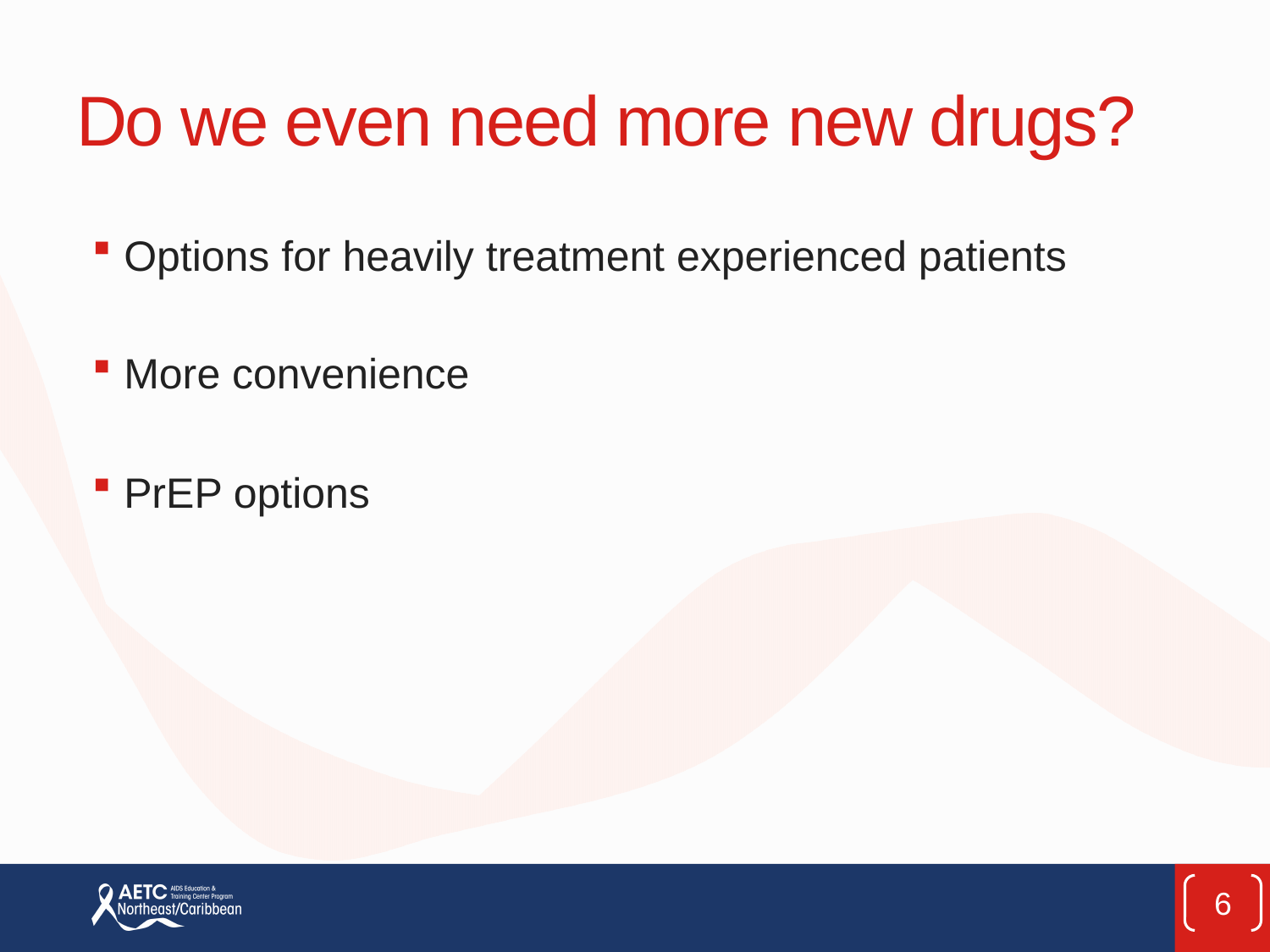

# Do we even need more new drugs?
Options for heavily treatment experienced patients

More convenience

PrEP options
6